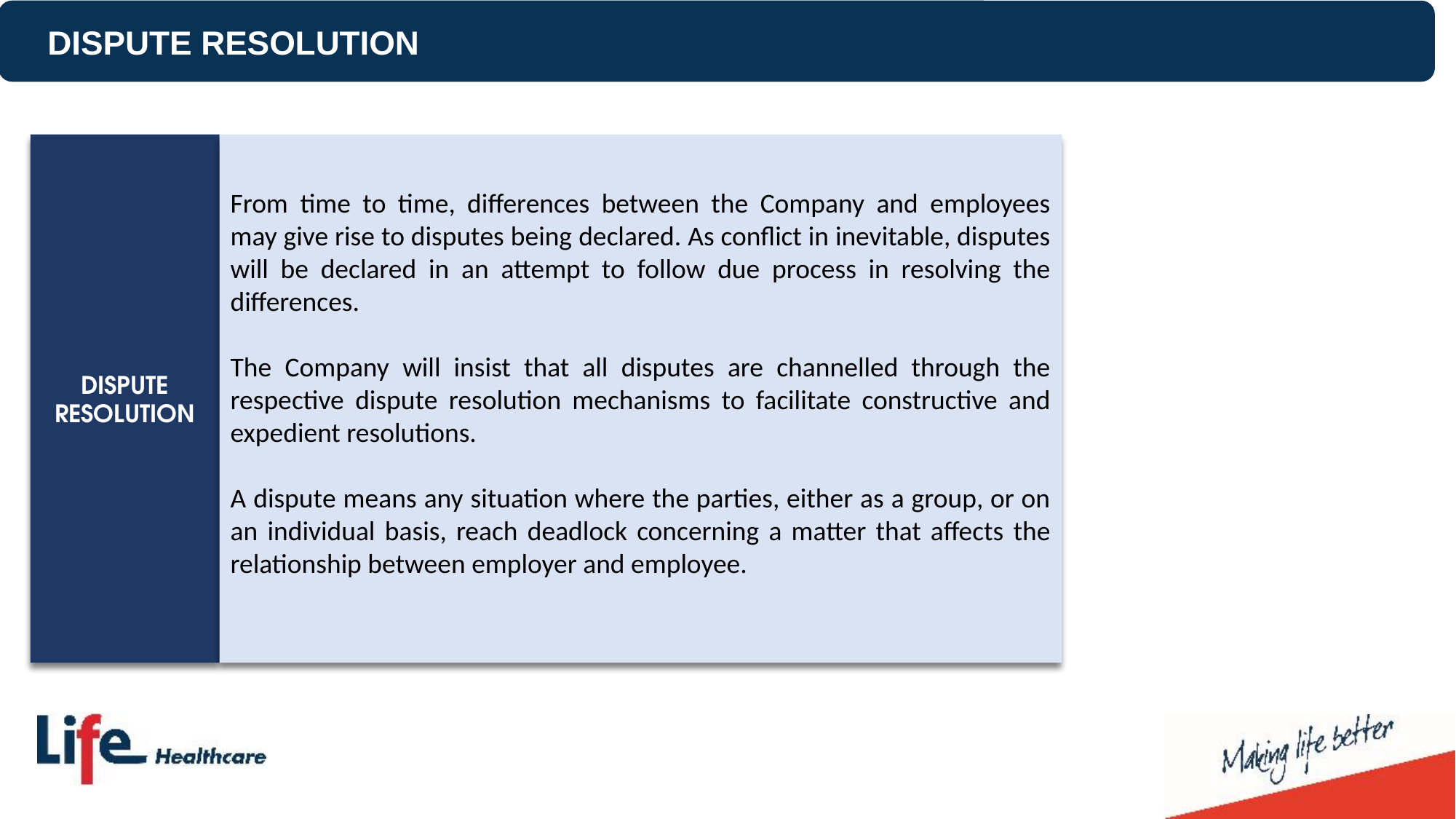

# DISPUTE RESOLUTION
DISPUTE RESOLUTION
From time to time, differences between the Company and employees may give rise to disputes being declared. As conflict in inevitable, disputes will be declared in an attempt to follow due process in resolving the differences.

The Company will insist that all disputes are channelled through the respective dispute resolution mechanisms to facilitate constructive and expedient resolutions.

A dispute means any situation where the parties, either as a group, or on an individual basis, reach deadlock concerning a matter that affects the relationship between employer and employee.